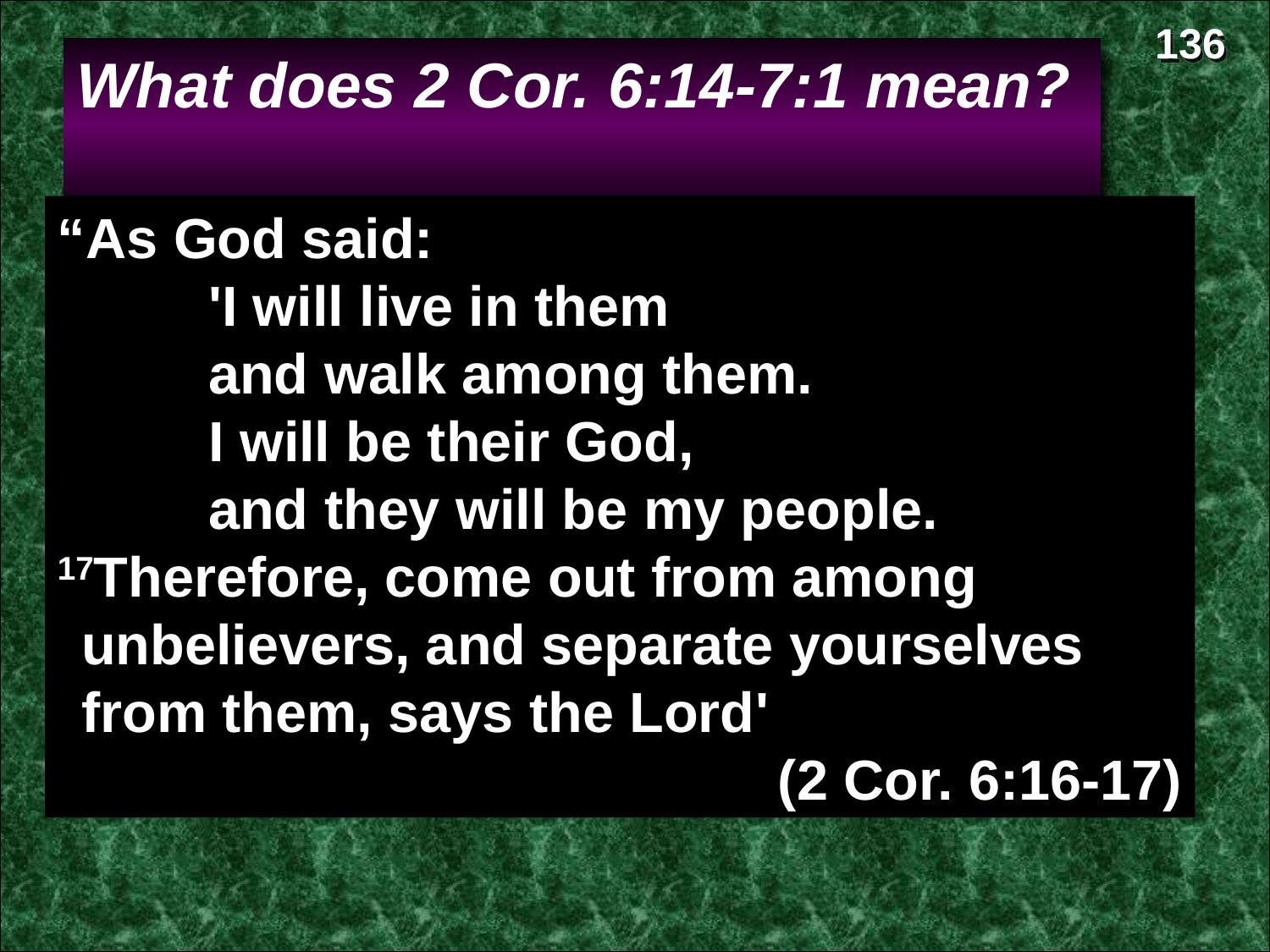

“
136
What does 2 Cor. 6:14-7:1 mean?
“As God said:
		'I will live in them
		and walk among them.
		I will be their God,
		and they will be my people.
17Therefore, come out from among unbelievers, and separate yourselves from them, says the Lord'
(2 Cor. 6:16-17)